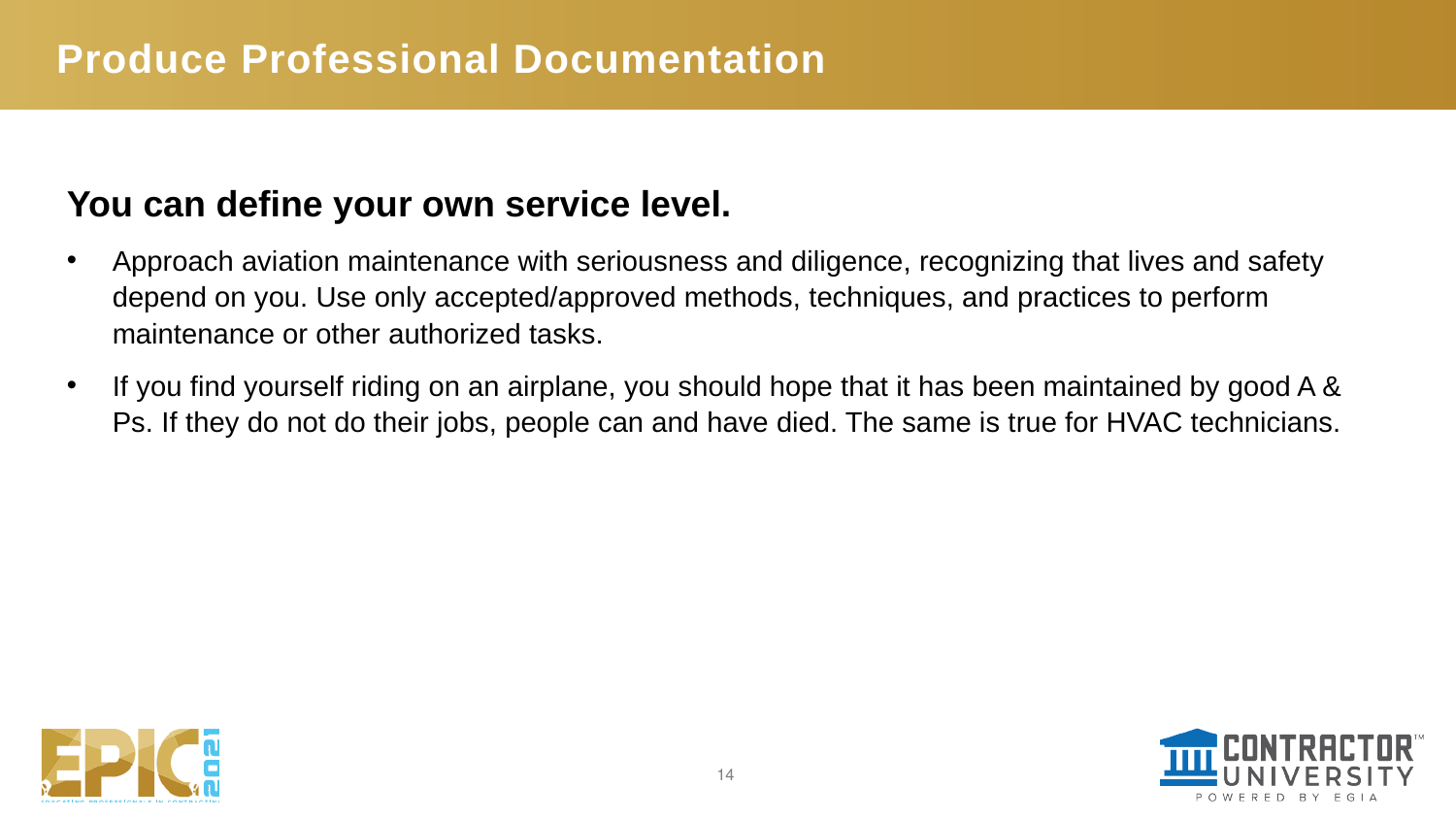

# Produce Professional Documentation
You can define your own service level.
Approach aviation maintenance with seriousness and diligence, recognizing that lives and safety depend on you. Use only accepted/approved methods, techniques, and practices to perform maintenance or other authorized tasks.
If you find yourself riding on an airplane, you should hope that it has been maintained by good A & Ps. If they do not do their jobs, people can and have died. The same is true for HVAC technicians.